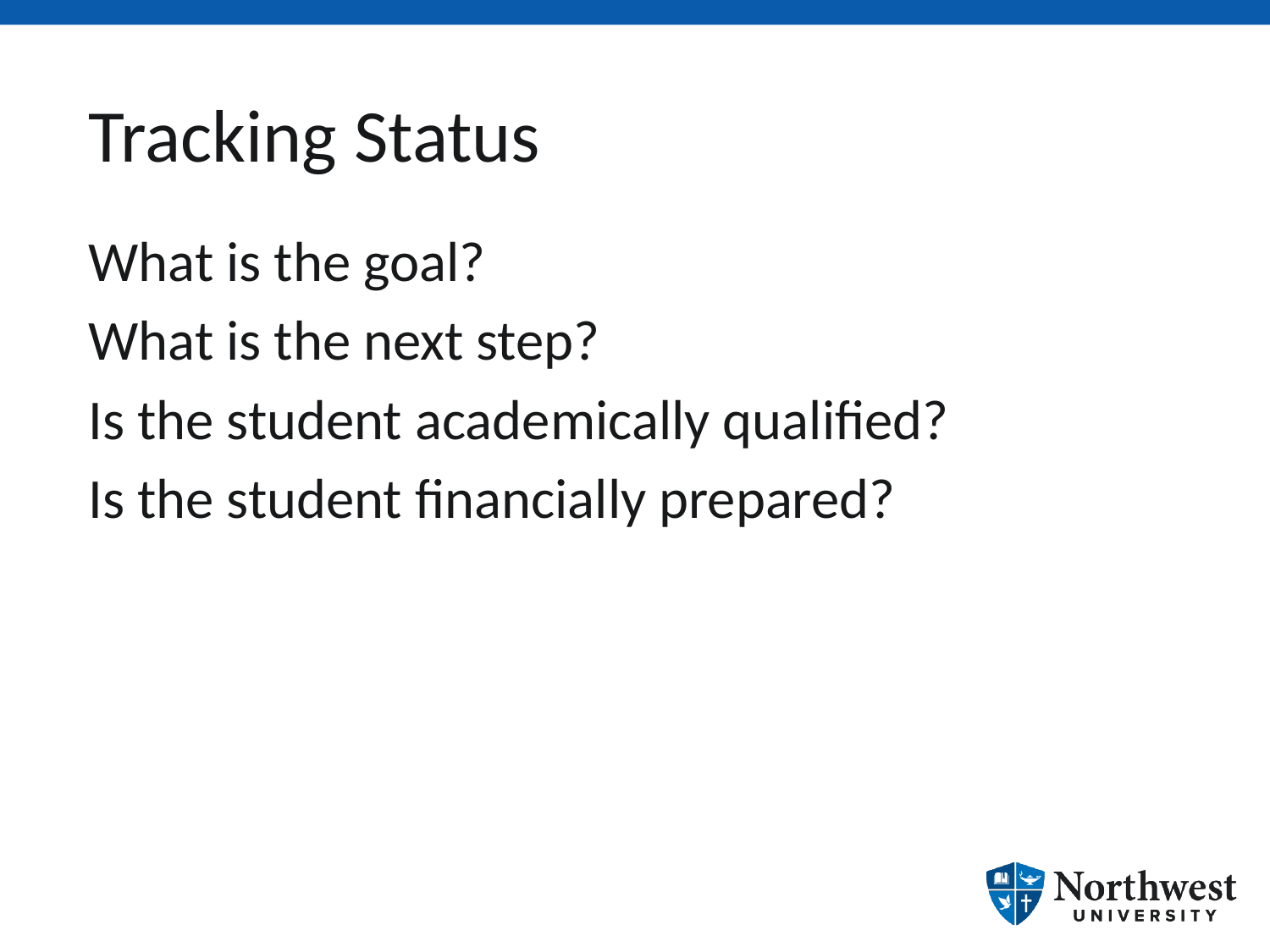

# Tracking Status
What is the goal?
What is the next step?
Is the student academically qualified?
Is the student financially prepared?